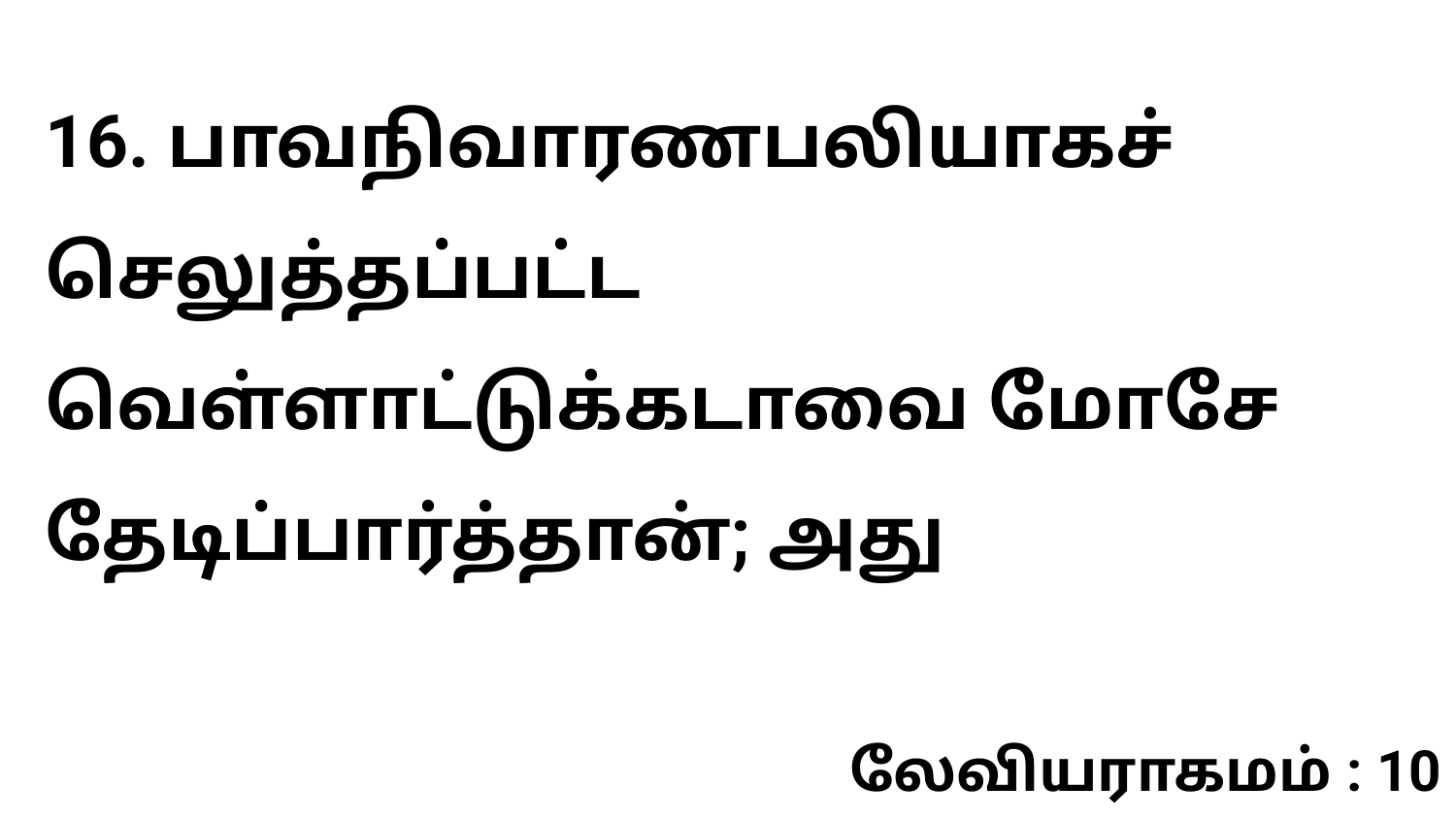

16. பாவநிவாரணபலியாகச் செலுத்தப்பட்ட வெள்ளாட்டுக்கடாவை மோசே தேடிப்பார்த்தான்; அது
லேவியராகமம் : 10